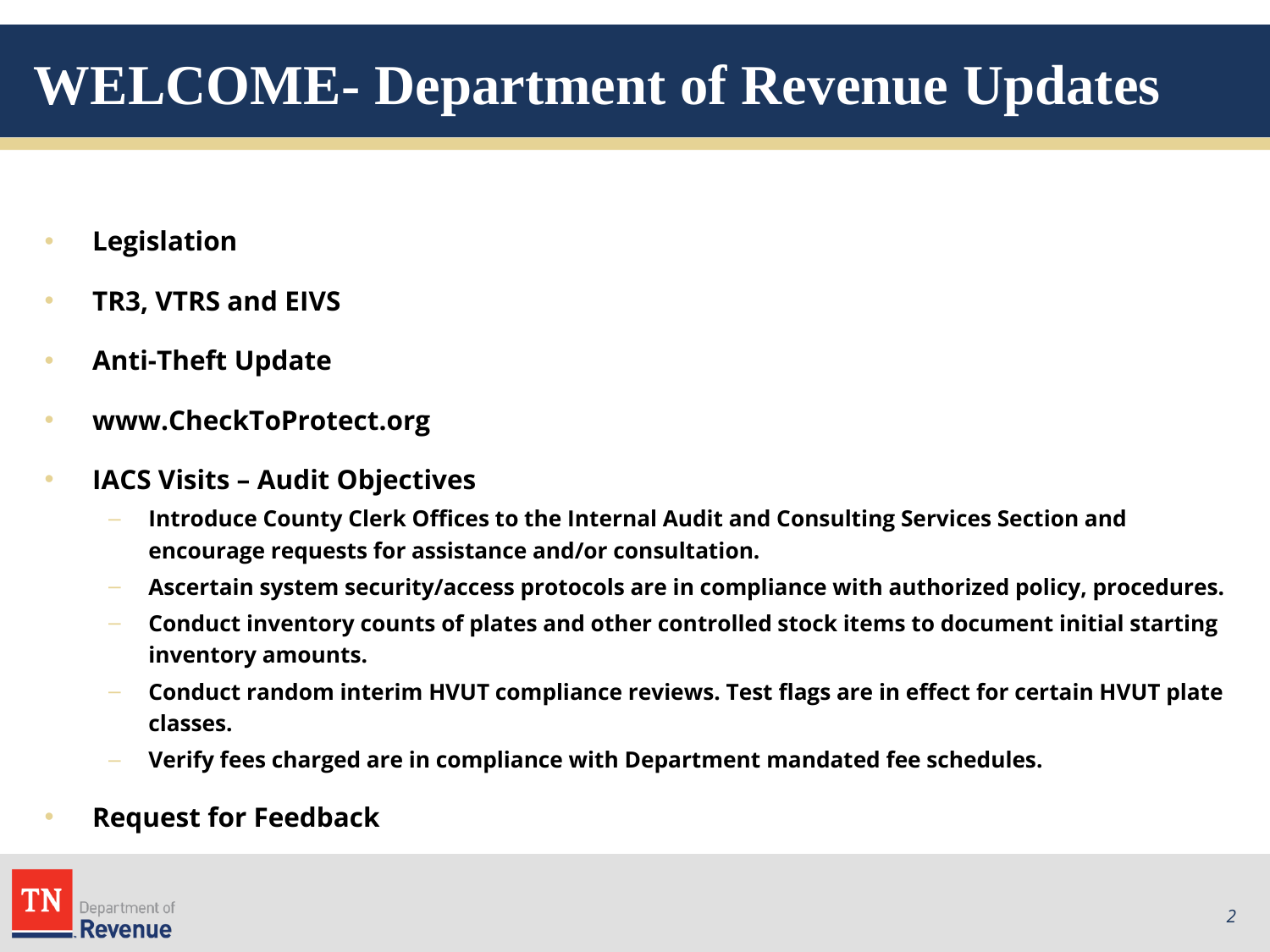

# WELCOME- Department of Revenue Updates

Legislation
TR3, VTRS and EIVS
Anti-Theft Update
www.CheckToProtect.org
IACS Visits – Audit Objectives
Introduce County Clerk Offices to the Internal Audit and Consulting Services Section and encourage requests for assistance and/or consultation.
Ascertain system security/access protocols are in compliance with authorized policy, procedures.
Conduct inventory counts of plates and other controlled stock items to document initial starting inventory amounts.
Conduct random interim HVUT compliance reviews. Test flags are in effect for certain HVUT plate classes.
Verify fees charged are in compliance with Department mandated fee schedules.
Request for Feedback

2